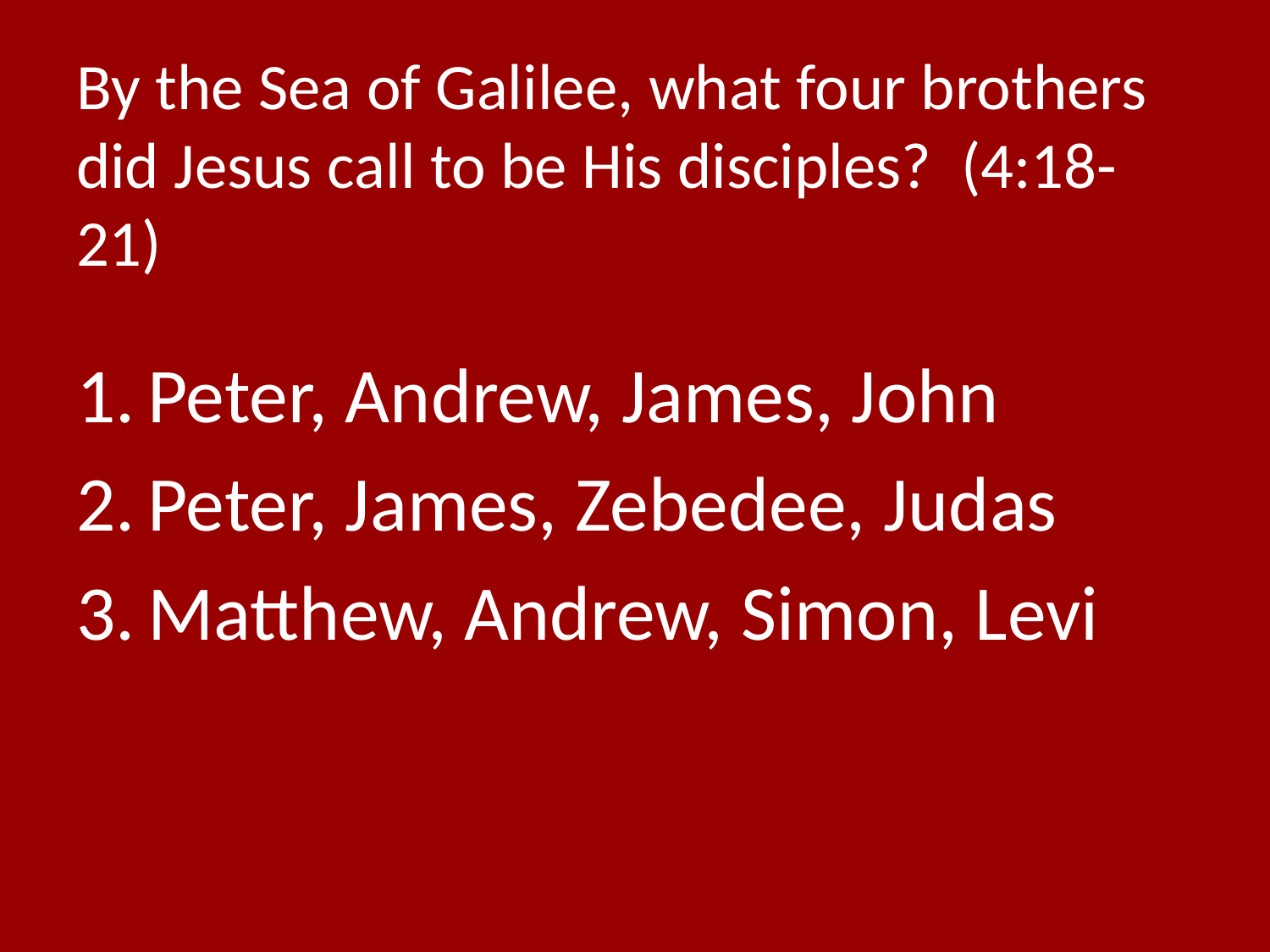

# By the Sea of Galilee, what four brothers did Jesus call to be His disciples?  (4:18-21)
Peter, Andrew, James, John
Peter, James, Zebedee, Judas
Matthew, Andrew, Simon, Levi